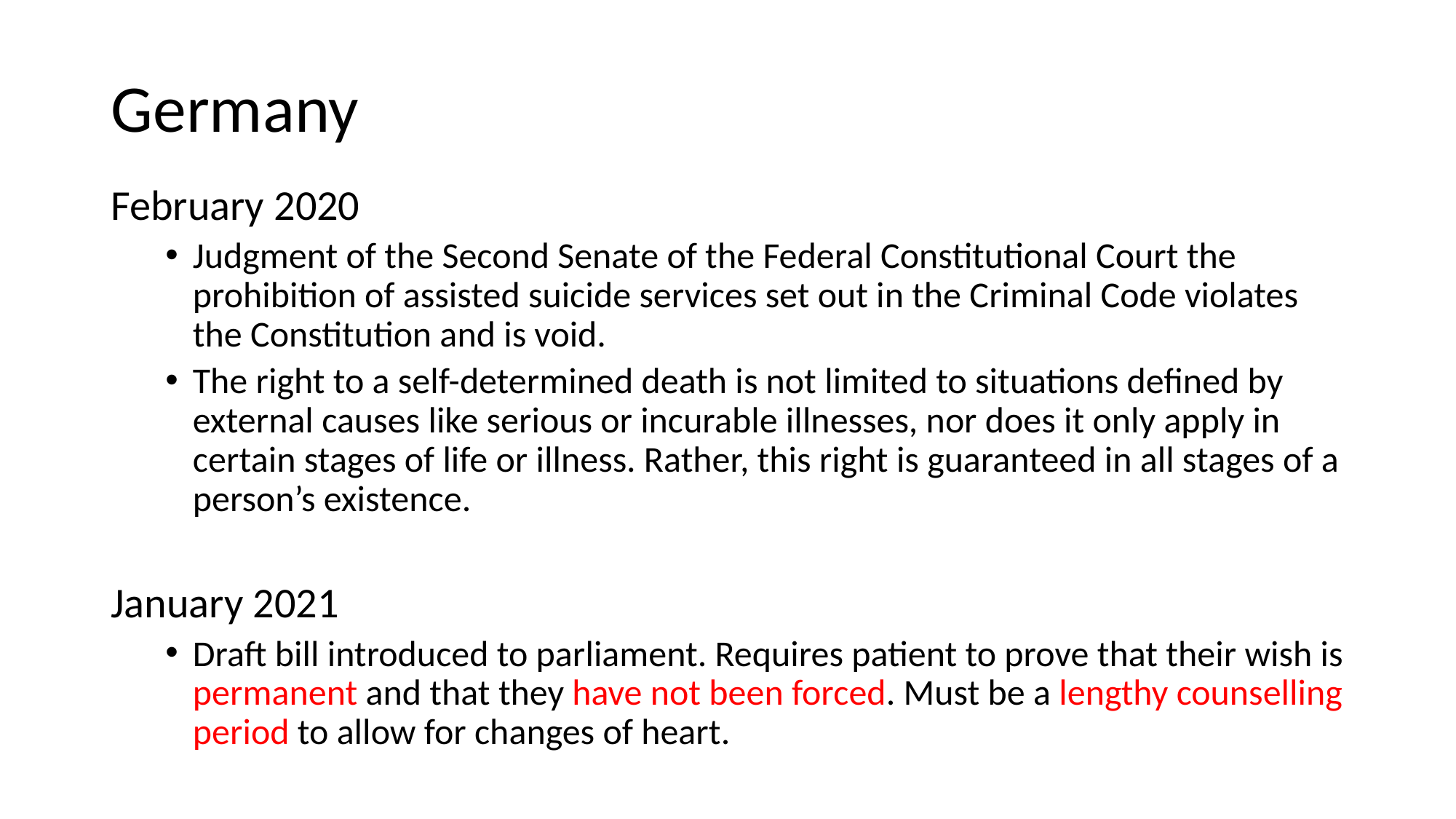

# Germany
February 2020
Judgment of the Second Senate of the Federal Constitutional Court the prohibition of assisted suicide services set out in the Criminal Code violates the Constitution and is void.
The right to a self-determined death is not limited to situations defined by external causes like serious or incurable illnesses, nor does it only apply in certain stages of life or illness. Rather, this right is guaranteed in all stages of a person’s existence.

January 2021
Draft bill introduced to parliament. Requires patient to prove that their wish is permanent and that they have not been forced. Must be a lengthy counselling period to allow for changes of heart.